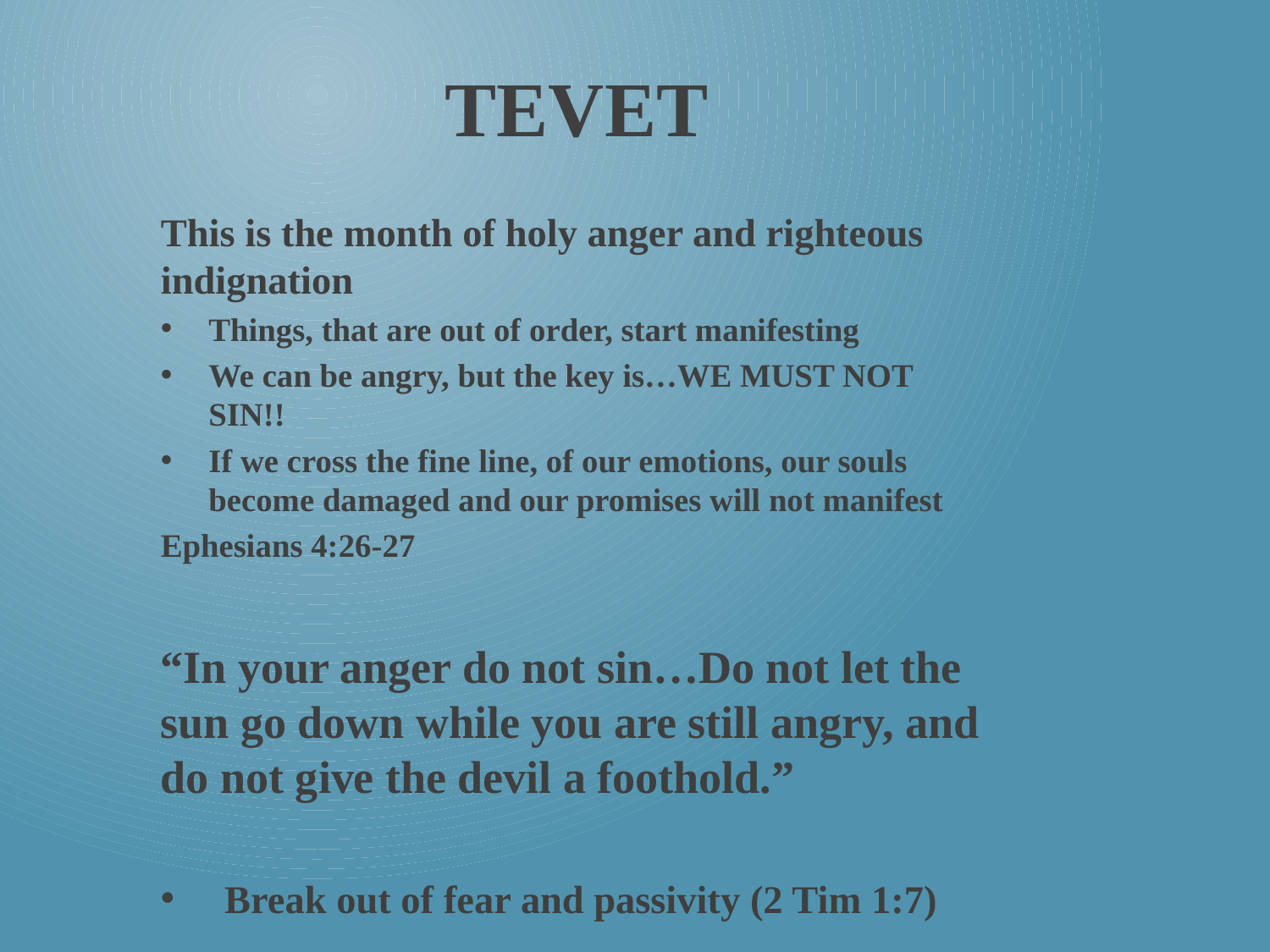

# tevet
This is the month of holy anger and righteous indignation
Things, that are out of order, start manifesting
We can be angry, but the key is…WE MUST NOT SIN!!
If we cross the fine line, of our emotions, our souls become damaged and our promises will not manifest
Ephesians 4:26-27

“In your anger do not sin…Do not let the sun go down while you are still angry, and do not give the devil a foothold.”

Break out of fear and passivity (2 Tim 1:7)